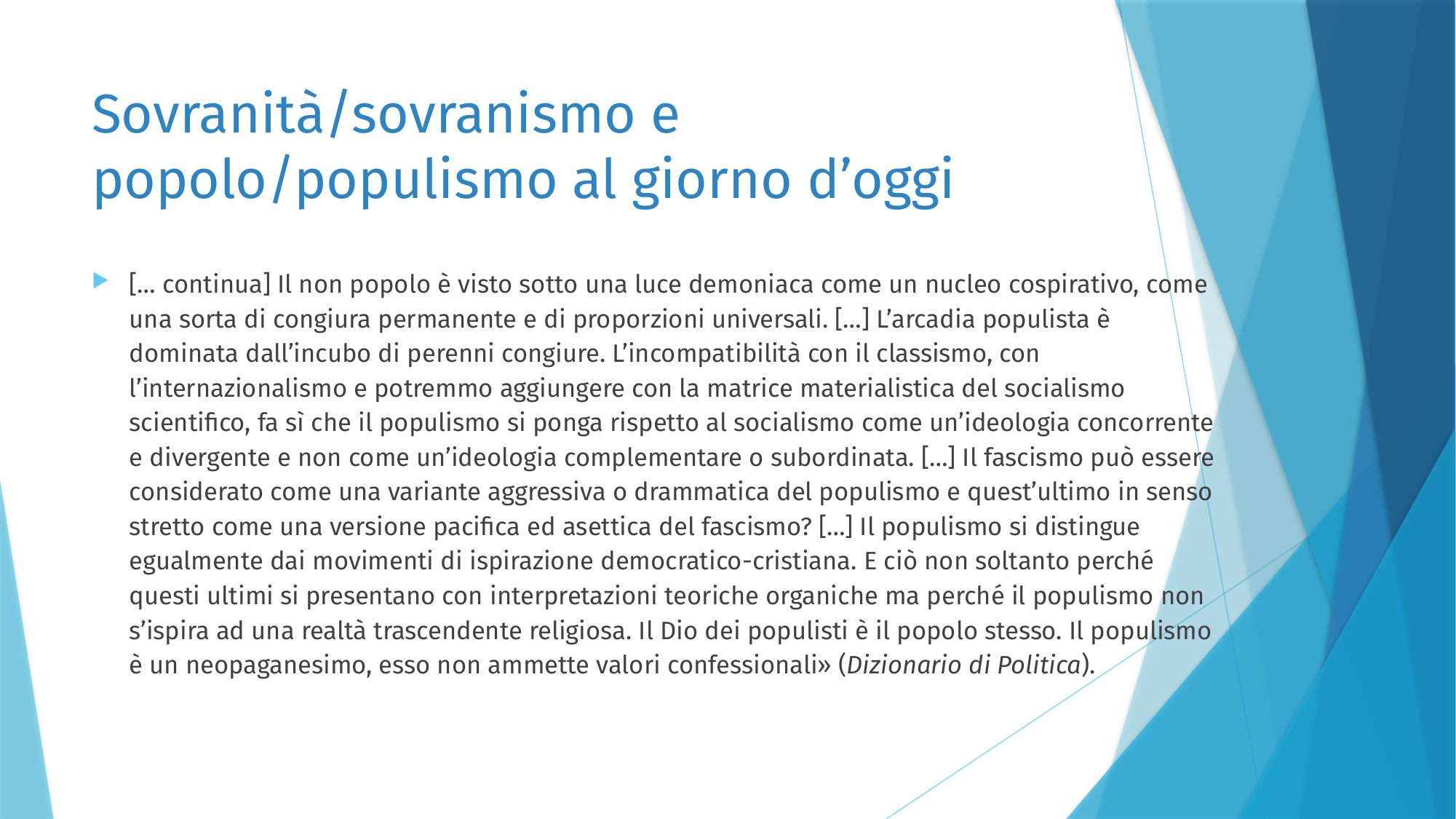

# Sovranità/sovranismo e popolo/populismo al giorno d’oggi
[… continua] Il non popolo è visto sotto una luce demoniaca come un nucleo cospirativo, come una sorta di congiura permanente e di proporzioni universali. […] L’arcadia populista è dominata dall’incubo di perenni congiure. L’incompatibilità con il classismo, con l’internazionalismo e potremmo aggiungere con la matrice materialistica del socialismo scientifico, fa sì che il populismo si ponga rispetto al socialismo come un’ideologia concorrente e divergente e non come un’ideologia complementare o subordinata. […] Il fascismo può essere considerato come una variante aggressiva o drammatica del populismo e quest’ultimo in senso stretto come una versione pacifica ed asettica del fascismo? […] Il populismo si distingue egualmente dai movimenti di ispirazione democratico-cristiana. E ciò non soltanto perché questi ultimi si presentano con interpretazioni teoriche organiche ma perché il populismo non s’ispira ad una realtà trascendente religiosa. Il Dio dei populisti è il popolo stesso. Il populismo è un neopaganesimo, esso non ammette valori confessionali» (Dizionario di Politica).